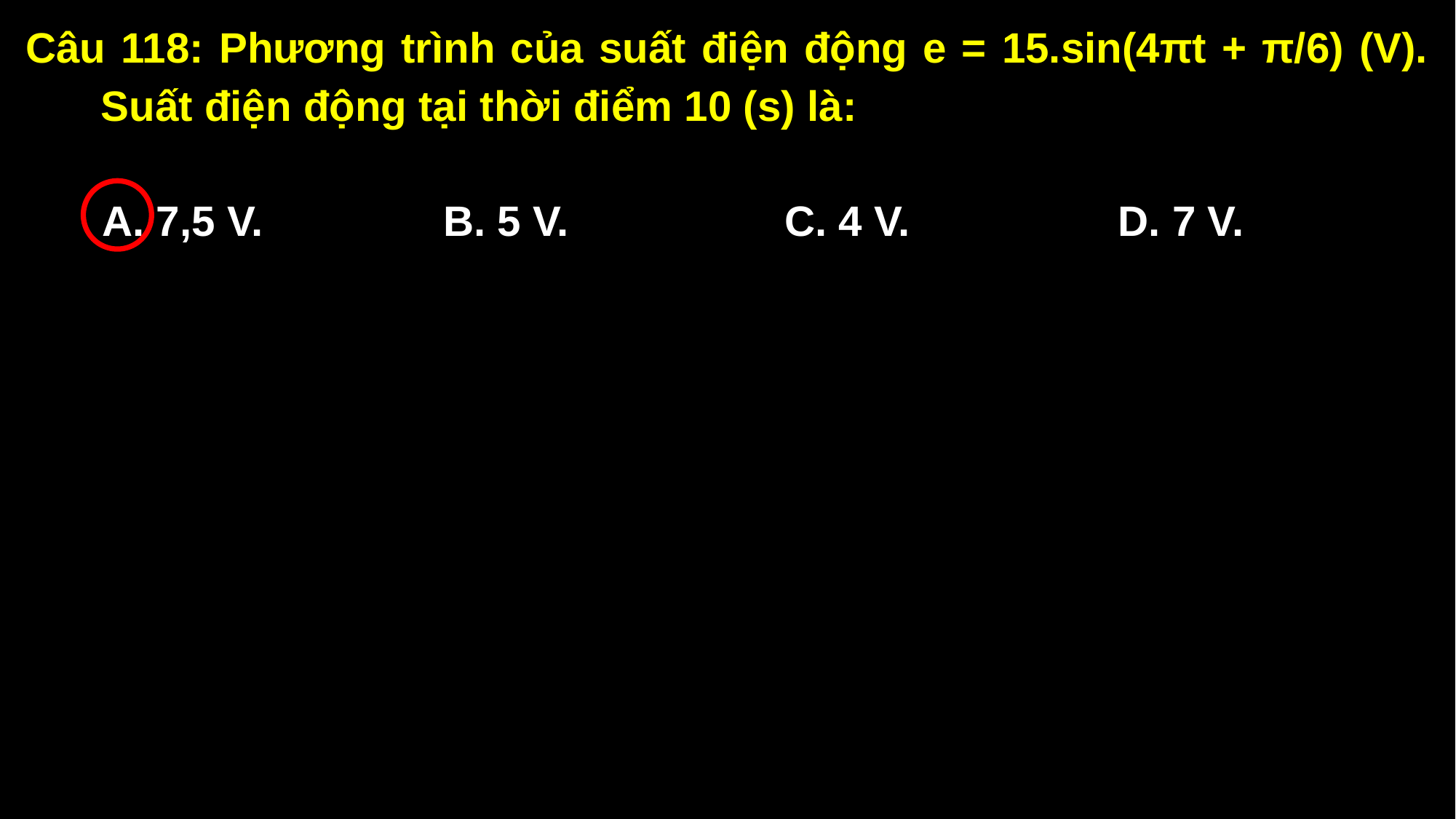

Câu 118: Phương trình của suất điện động e = 15.sin(4πt + π/6) (V). Suất điện động tại thời điểm 10 (s) là:

A. 7,5 V.
B. 5 V.
C. 4 V.
D. 7 V.